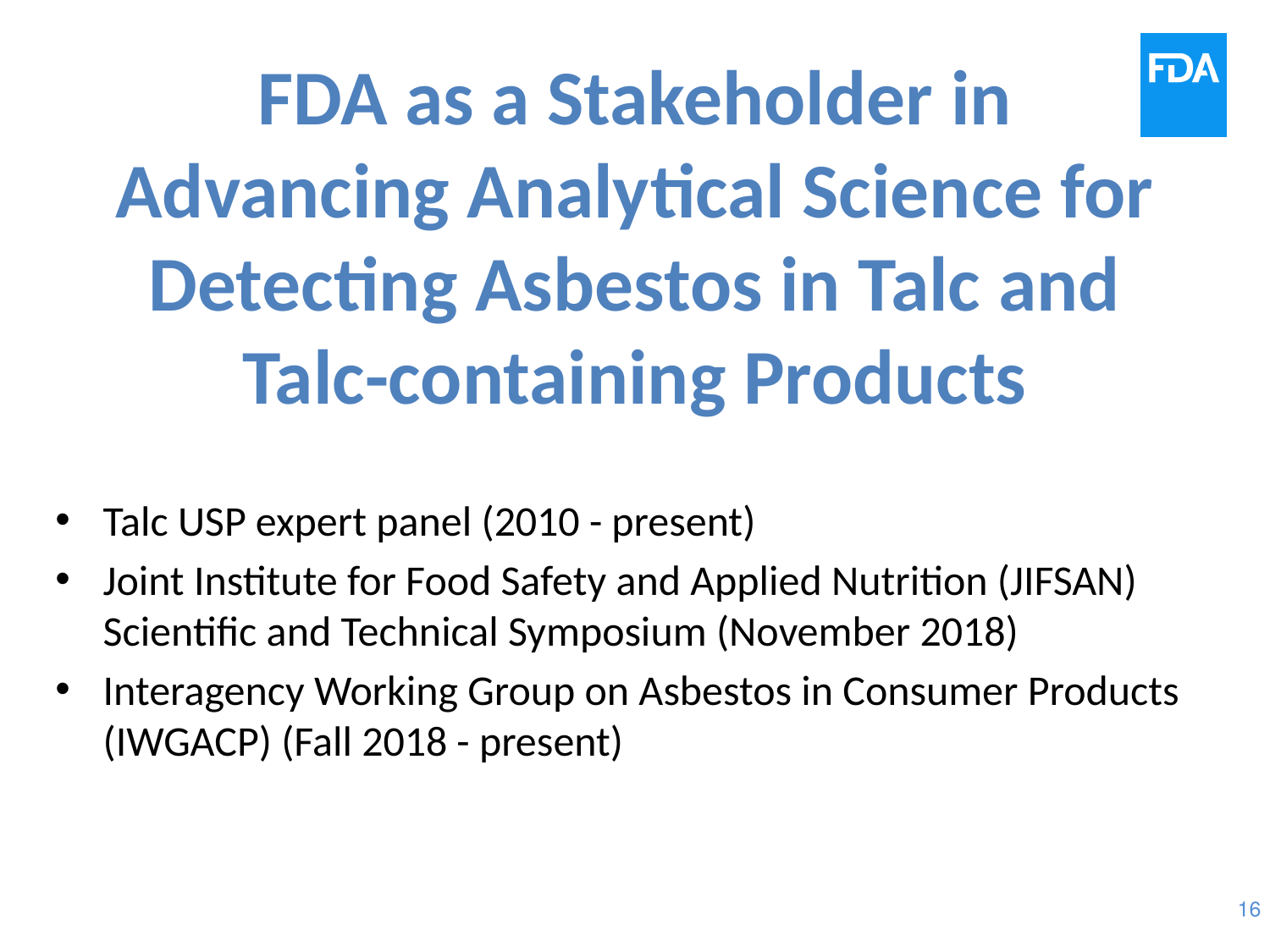

# FDA as a Stakeholder in Advancing Analytical Science for Detecting Asbestos in Talc and Talc-containing Products
Talc USP expert panel (2010 - present)
Joint Institute for Food Safety and Applied Nutrition (JIFSAN) Scientific and Technical Symposium (November 2018)
Interagency Working Group on Asbestos in Consumer Products (IWGACP) (Fall 2018 - present)
16